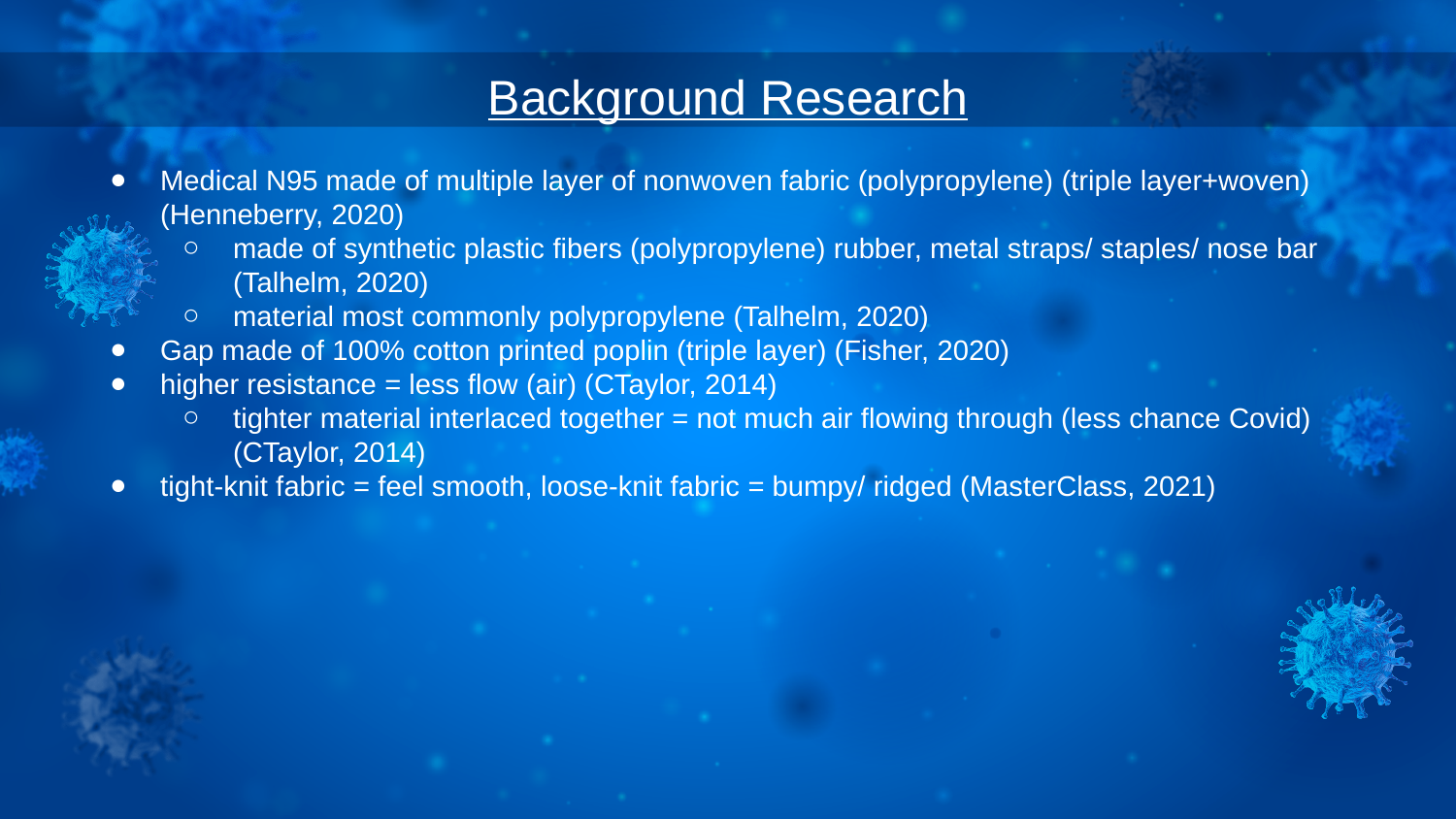

Background Research
Medical N95 made of multiple layer of nonwoven fabric (polypropylene) (triple layer+woven) (Henneberry, 2020)
made of synthetic plastic fibers (polypropylene) rubber, metal straps/ staples/ nose bar (Talhelm, 2020)
material most commonly polypropylene (Talhelm, 2020)
Gap made of 100% cotton printed poplin (triple layer) (Fisher, 2020)
higher resistance = less flow (air) (CTaylor, 2014)
tighter material interlaced together = not much air flowing through (less chance Covid) (CTaylor, 2014)
tight-knit fabric = feel smooth, loose-knit fabric = bumpy/ ridged (MasterClass, 2021)